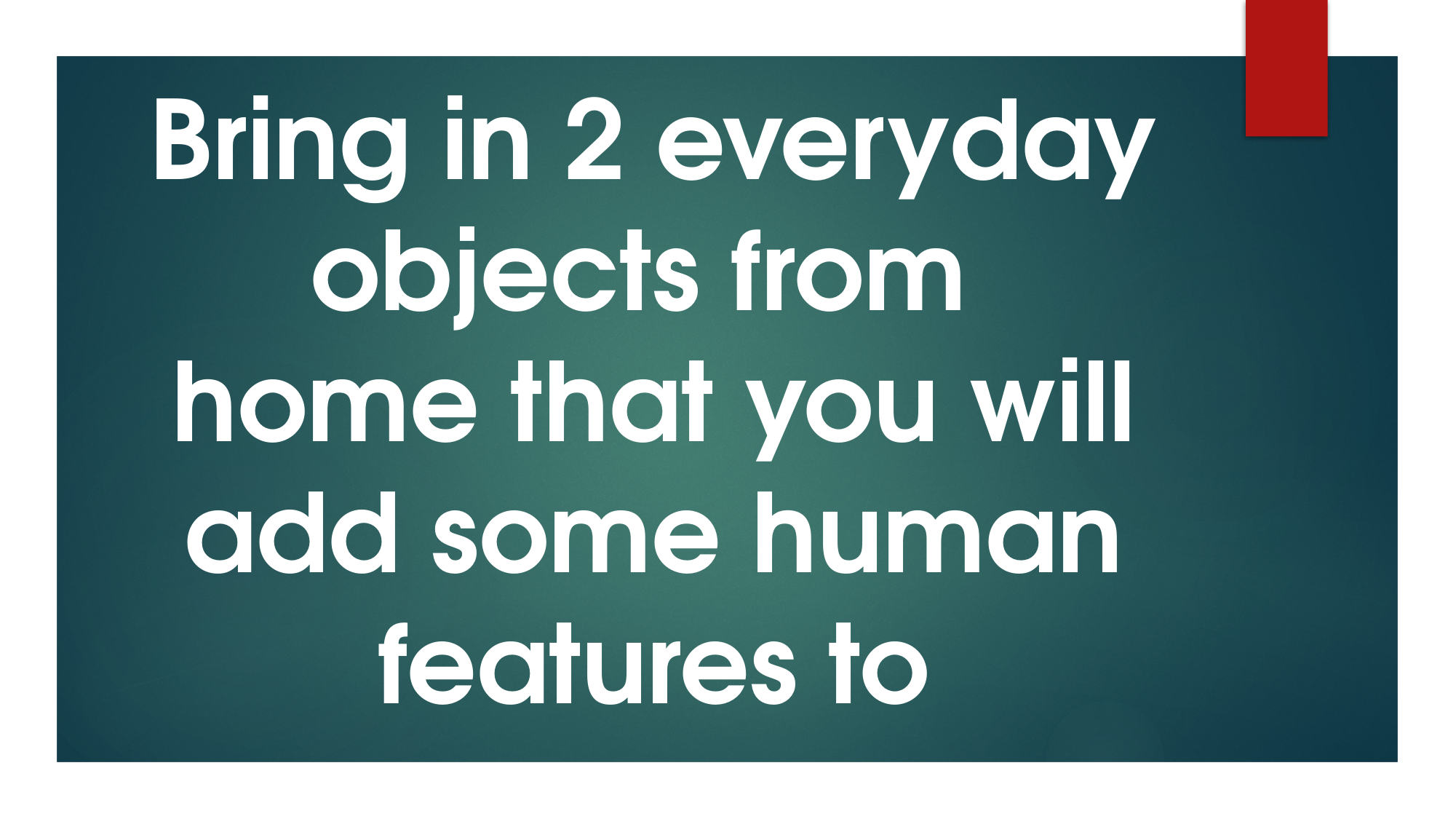

# Bring in 2 everyday objects from home that you will add some human features to